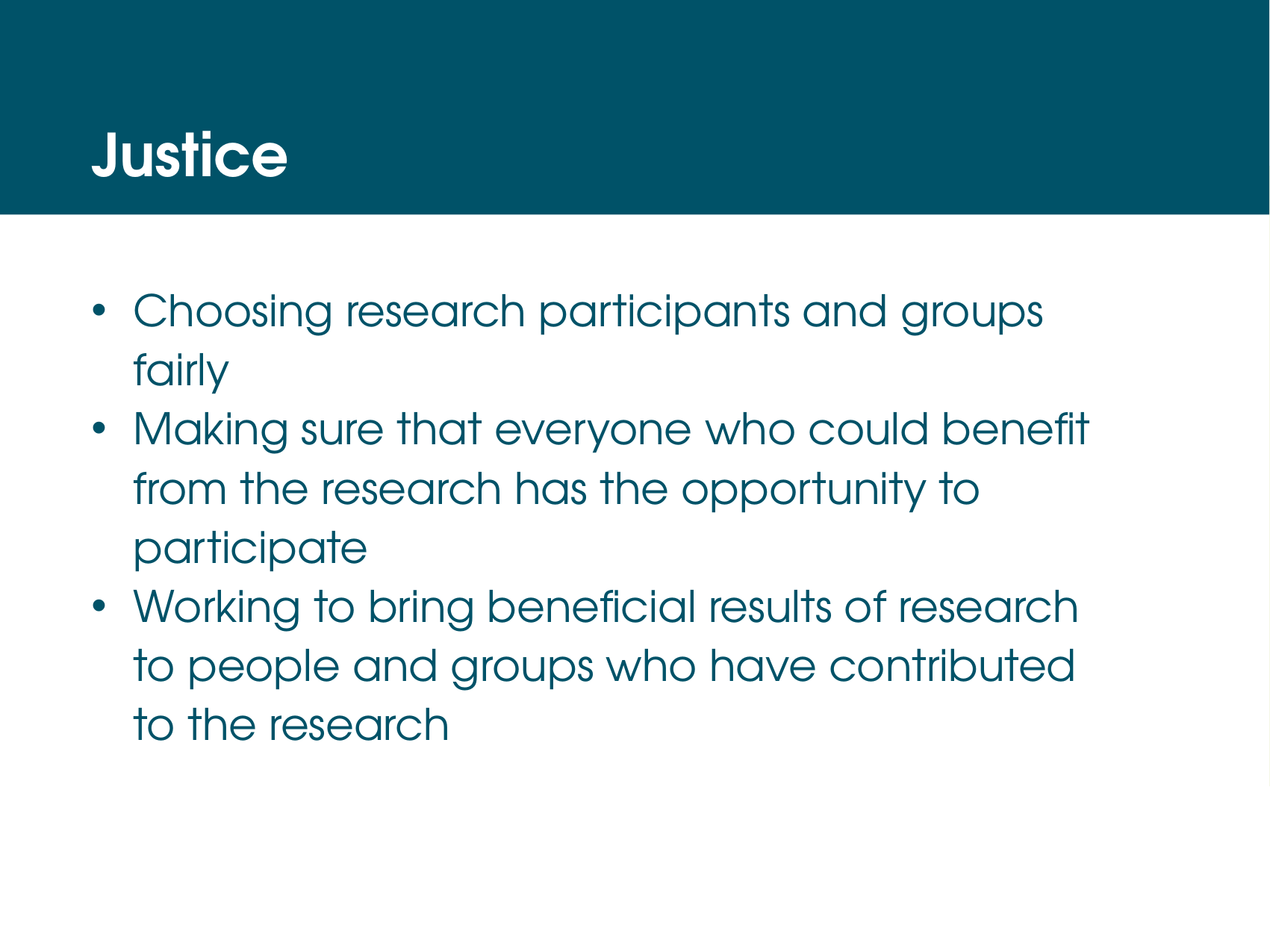

# Justice
Choosing research participants and groups fairly
Making sure that everyone who could benefit from the research has the opportunity to participate
Working to bring beneficial results of research to people and groups who have contributed to the research